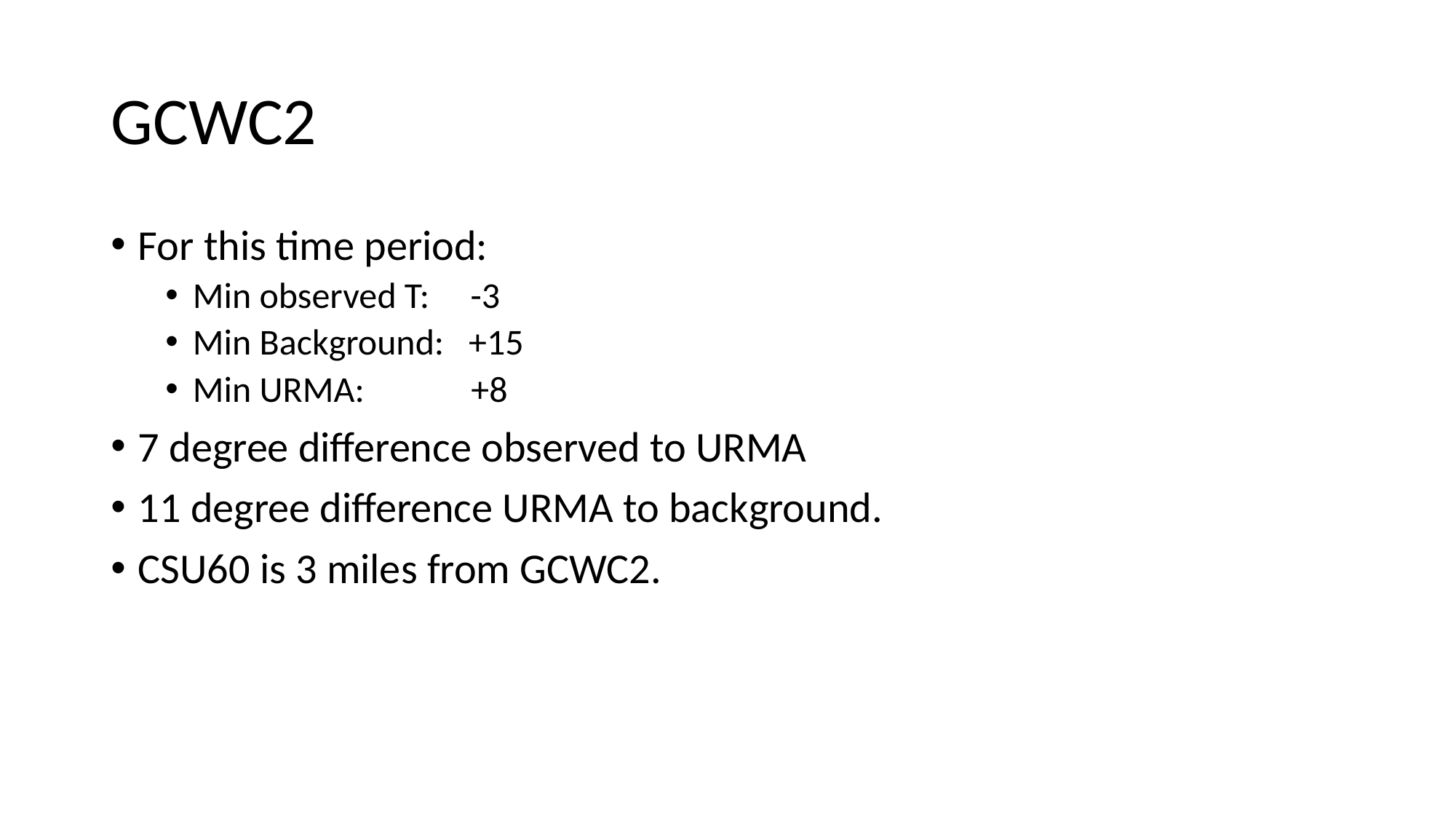

# GCWC2
For this time period:
Min observed T:     -3
Min Background:   +15
Min URMA:             +8
7 degree difference observed to URMA
11 degree difference URMA to background.
CSU60 is 3 miles from GCWC2.